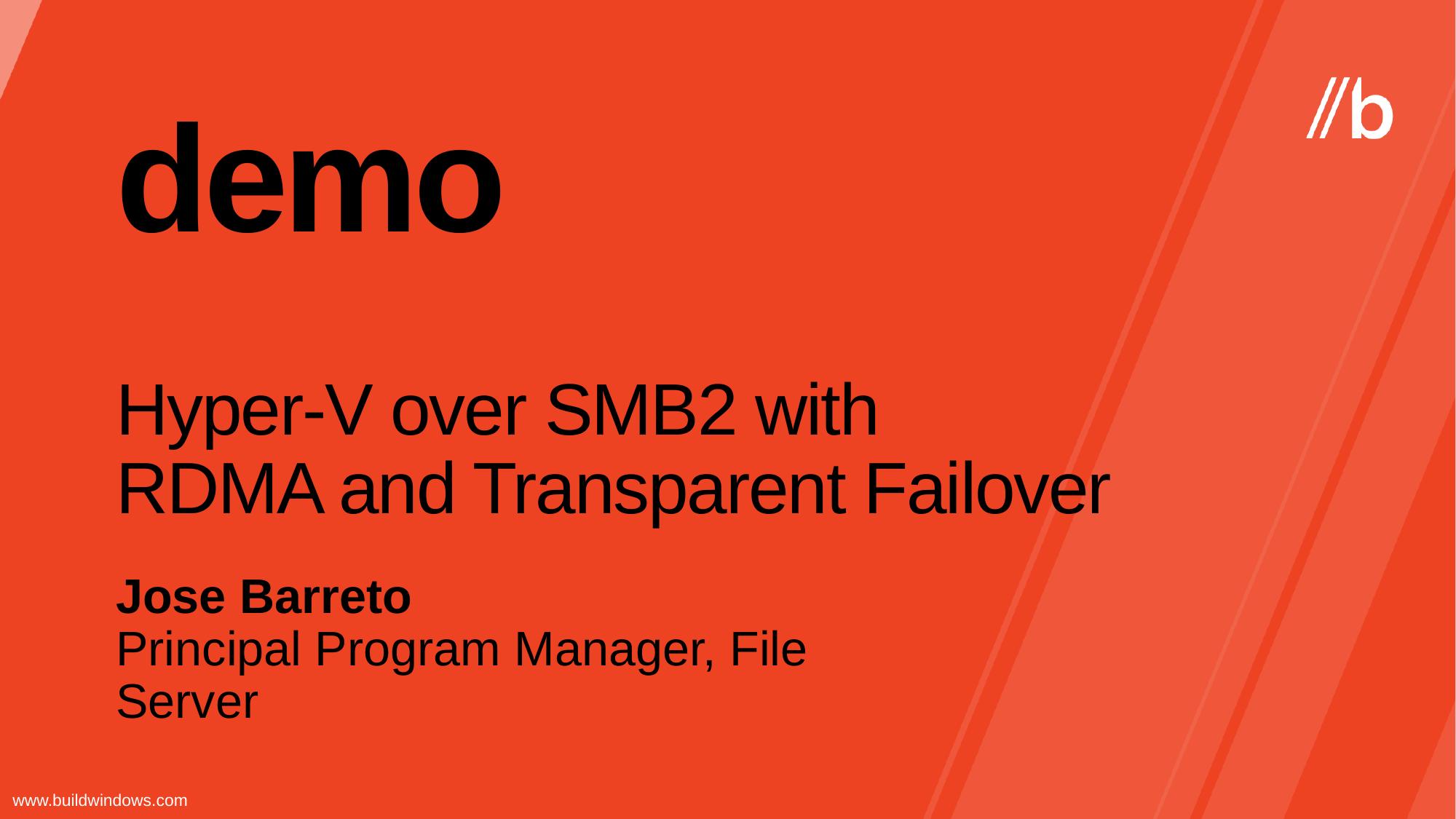

demo
# Hyper-V over SMB2 with RDMA and Transparent Failover
Jose Barreto
Principal Program Manager, File Server